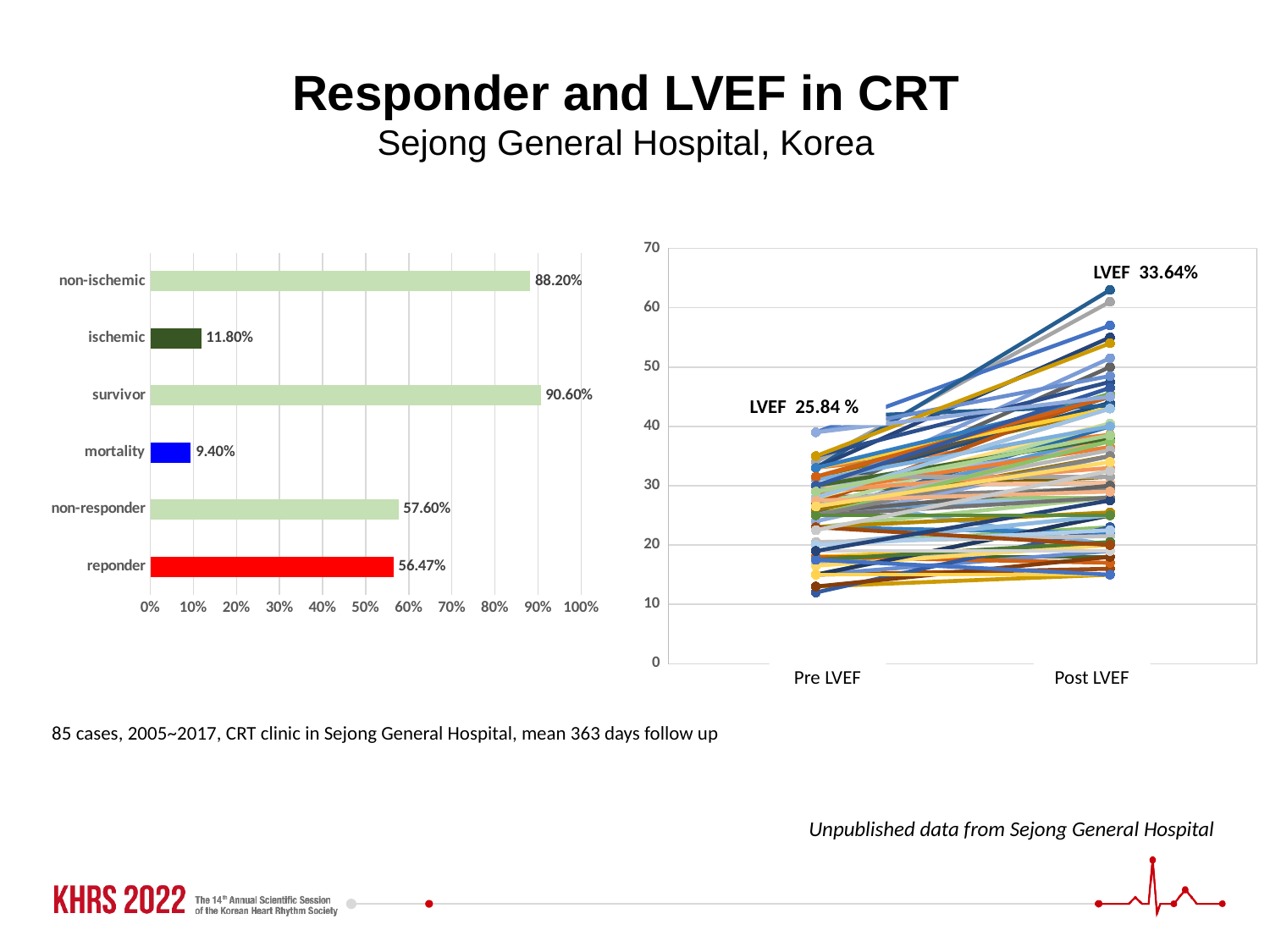

Responder and LVEF in CRT
Sejong General Hospital, Korea

### Chart

| Category |  |  |  |  |  |  |  |  |  |  |  |  |  |  |  |  |  |  |  |  |  |  |  |  |  |  |  |  |  |  |  |  |  |  |  |  |  |  |  |  |  |  |  |  |  |  |  |  |  |  |  |  |  |  |  |  |  |  |  |  |  |  |  |  |  |  |  |  |  |  |  |  |  |  |  |  |  |  |  |  |  |  |  |  |
|---|---|---|---|---|---|---|---|---|---|---|---|---|---|---|---|---|---|---|---|---|---|---|---|---|---|---|---|---|---|---|---|---|---|---|---|---|---|---|---|---|---|---|---|---|---|---|---|---|---|---|---|---|---|---|---|---|---|---|---|---|---|---|---|---|---|---|---|---|---|---|---|---|---|---|---|---|---|---|---|---|---|---|---|---|

### Chart

| Category |  |
|---|---|
| reponder | 0.5647058823529412 |
| non-responder | 0.576 |
| mortality | 0.094 |
| survivor | 0.906 |
| ischemic | 0.118 |
| non-ischemic | 0.882 |
LVEF  33.64%
LVEF  25.84 %
Pre LVEF
Post LVEF

85 cases, 2005~2017, CRT clinic in Sejong General Hospital, mean 363 days follow up
Unpublished data from Sejong General Hospital